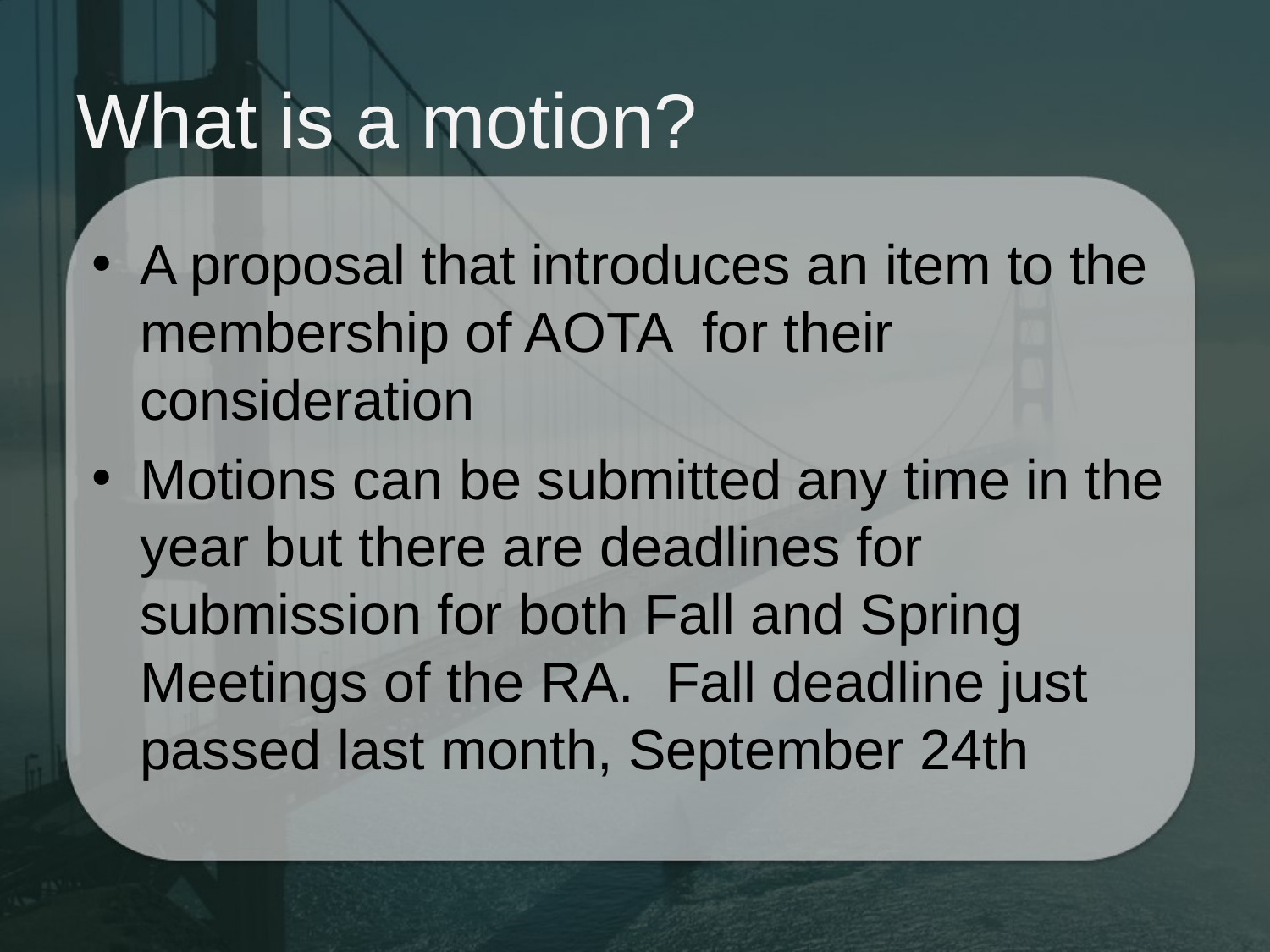

# What is a motion?
A proposal that introduces an item to the membership of AOTA  for their consideration
Motions can be submitted any time in the year but there are deadlines for submission for both Fall and Spring Meetings of the RA.  Fall deadline just passed last month, September 24th